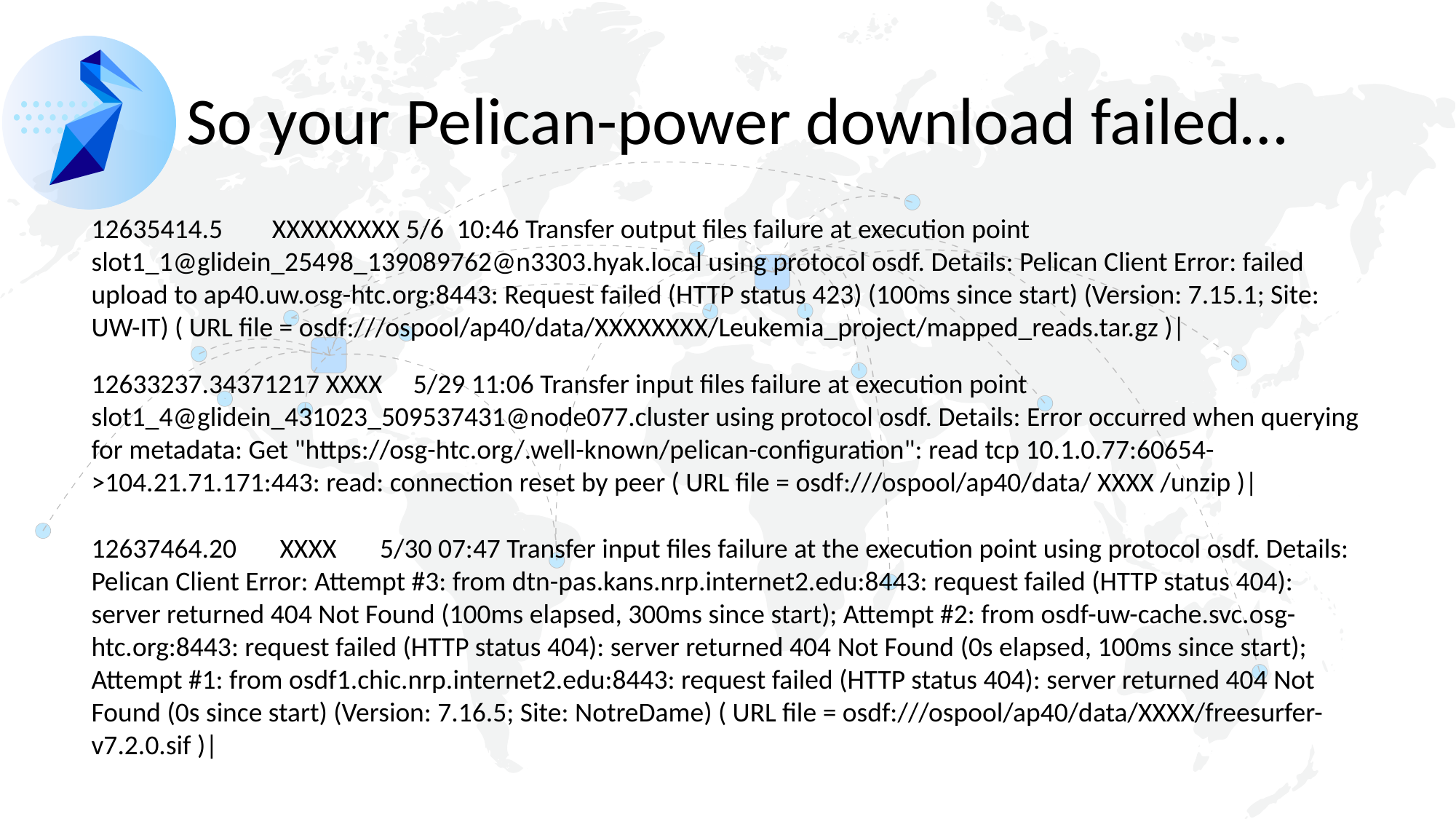

# So your Pelican-power download failed…
12635414.5        XXXXXXXXX 5/6  10:46 Transfer output files failure at execution point slot1_1@glidein_25498_139089762@n3303.hyak.local using protocol osdf. Details: Pelican Client Error: failed upload to ap40.uw.osg-htc.org:8443: Request failed (HTTP status 423) (100ms since start) (Version: 7.15.1; Site: UW-IT) ( URL file = osdf:///ospool/ap40/data/XXXXXXXX/Leukemia_project/mapped_reads.tar.gz )|

12633237.34371217 XXXX     5/29 11:06 Transfer input files failure at execution point slot1_4@glidein_431023_509537431@node077.cluster using protocol osdf. Details: Error occurred when querying for metadata: Get "https://osg-htc.org/.well-known/pelican-configuration": read tcp 10.1.0.77:60654->104.21.71.171:443: read: connection reset by peer ( URL file = osdf:///ospool/ap40/data/ XXXX /unzip )|

12637464.20       XXXX       5/30 07:47 Transfer input files failure at the execution point using protocol osdf. Details: Pelican Client Error: Attempt #3: from dtn-pas.kans.nrp.internet2.edu:8443: request failed (HTTP status 404): server returned 404 Not Found (100ms elapsed, 300ms since start); Attempt #2: from osdf-uw-cache.svc.osg-htc.org:8443: request failed (HTTP status 404): server returned 404 Not Found (0s elapsed, 100ms since start); Attempt #1: from osdf1.chic.nrp.internet2.edu:8443: request failed (HTTP status 404): server returned 404 Not Found (0s since start) (Version: 7.16.5; Site: NotreDame) ( URL file = osdf:///ospool/ap40/data/XXXX/freesurfer-v7.2.0.sif )|